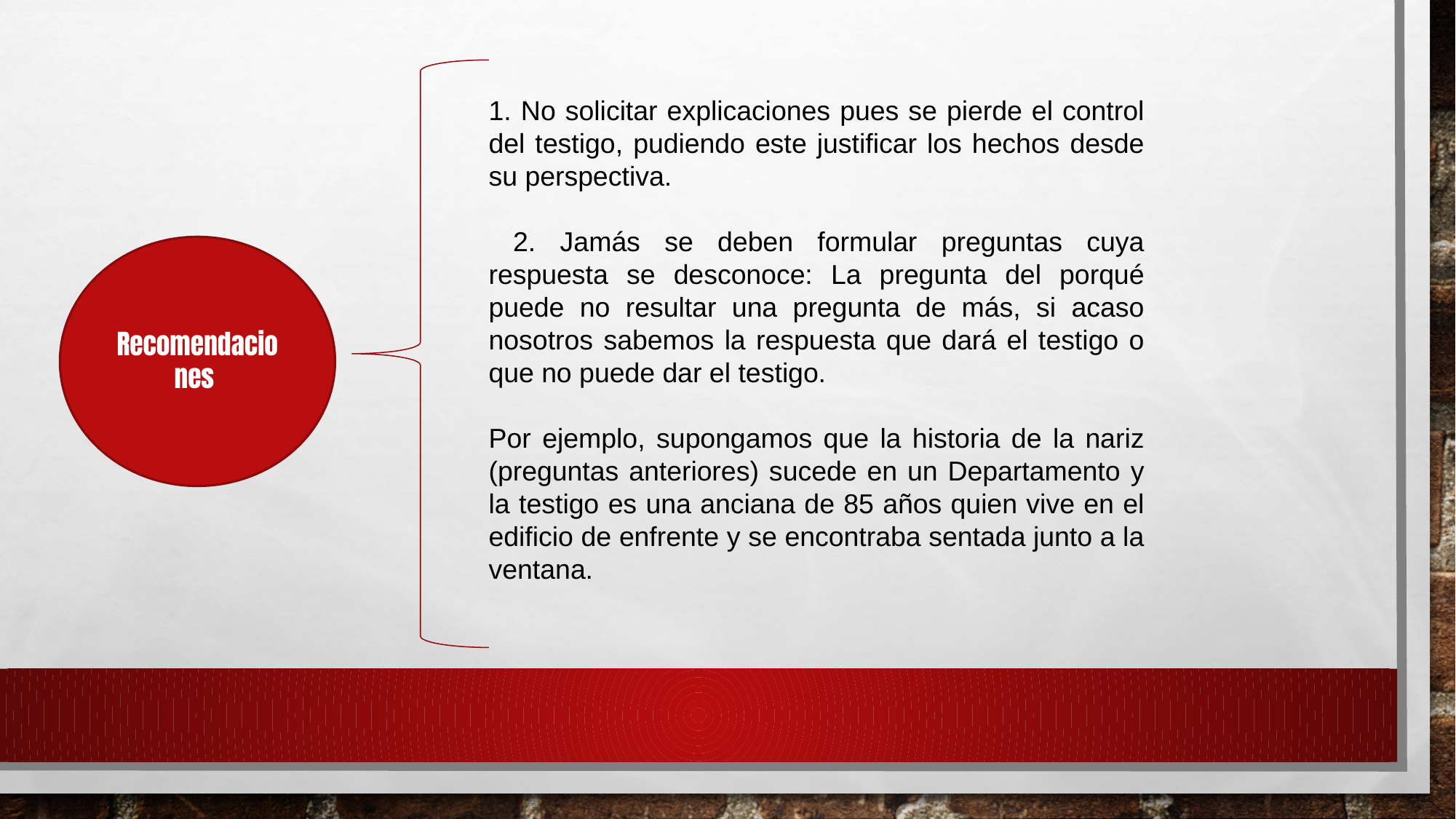

1. No solicitar explicaciones pues se pierde el control del testigo, pudiendo este justificar los hechos desde su perspectiva.

 2. Jamás se deben formular preguntas cuya respuesta se desconoce: La pregunta del porqué puede no resultar una pregunta de más, si acaso nosotros sabemos la respuesta que dará el testigo o que no puede dar el testigo.

Por ejemplo, supongamos que la historia de la nariz (preguntas anteriores) sucede en un Departamento y la testigo es una anciana de 85 años quien vive en el edificio de enfrente y se encontraba sentada junto a la ventana.
Recomendaciones